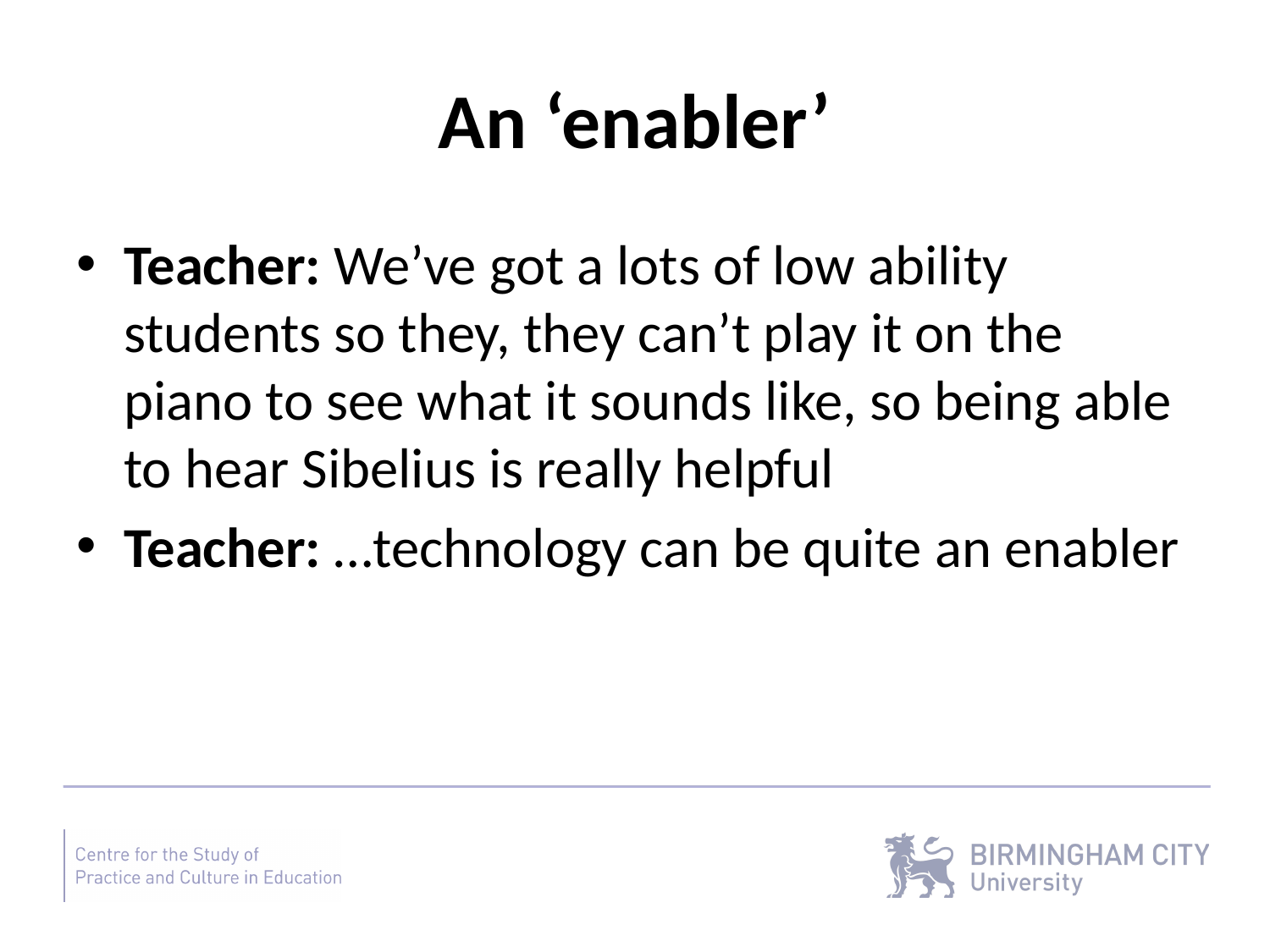

# An ‘enabler’
Teacher: We’ve got a lots of low ability students so they, they can’t play it on the piano to see what it sounds like, so being able to hear Sibelius is really helpful
Teacher: …technology can be quite an enabler